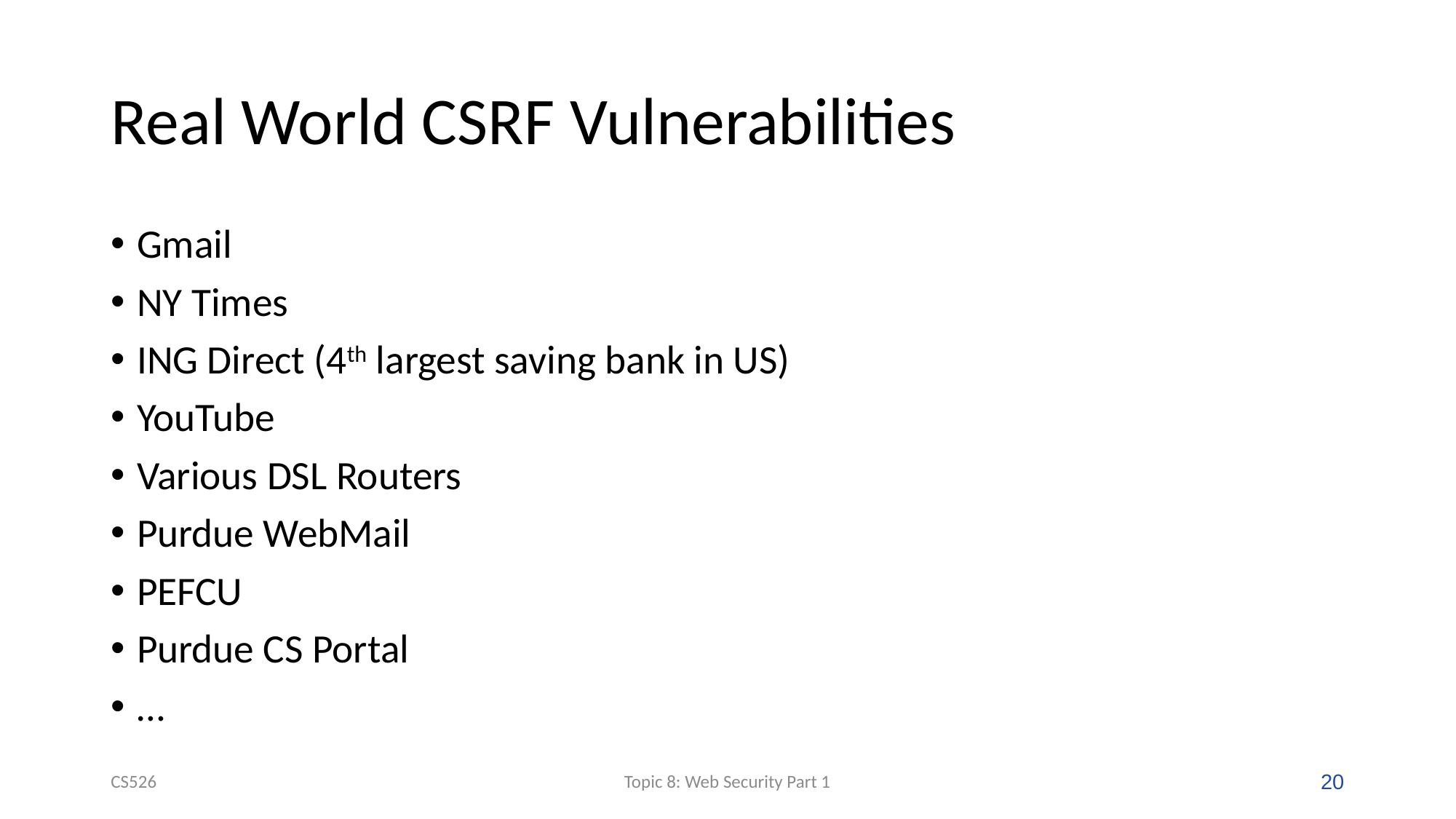

# Real World CSRF Vulnerabilities
Gmail
NY Times
ING Direct (4th largest saving bank in US)
YouTube
Various DSL Routers
Purdue WebMail
PEFCU
Purdue CS Portal
…

CS526
Topic 8: Web Security Part 1
20